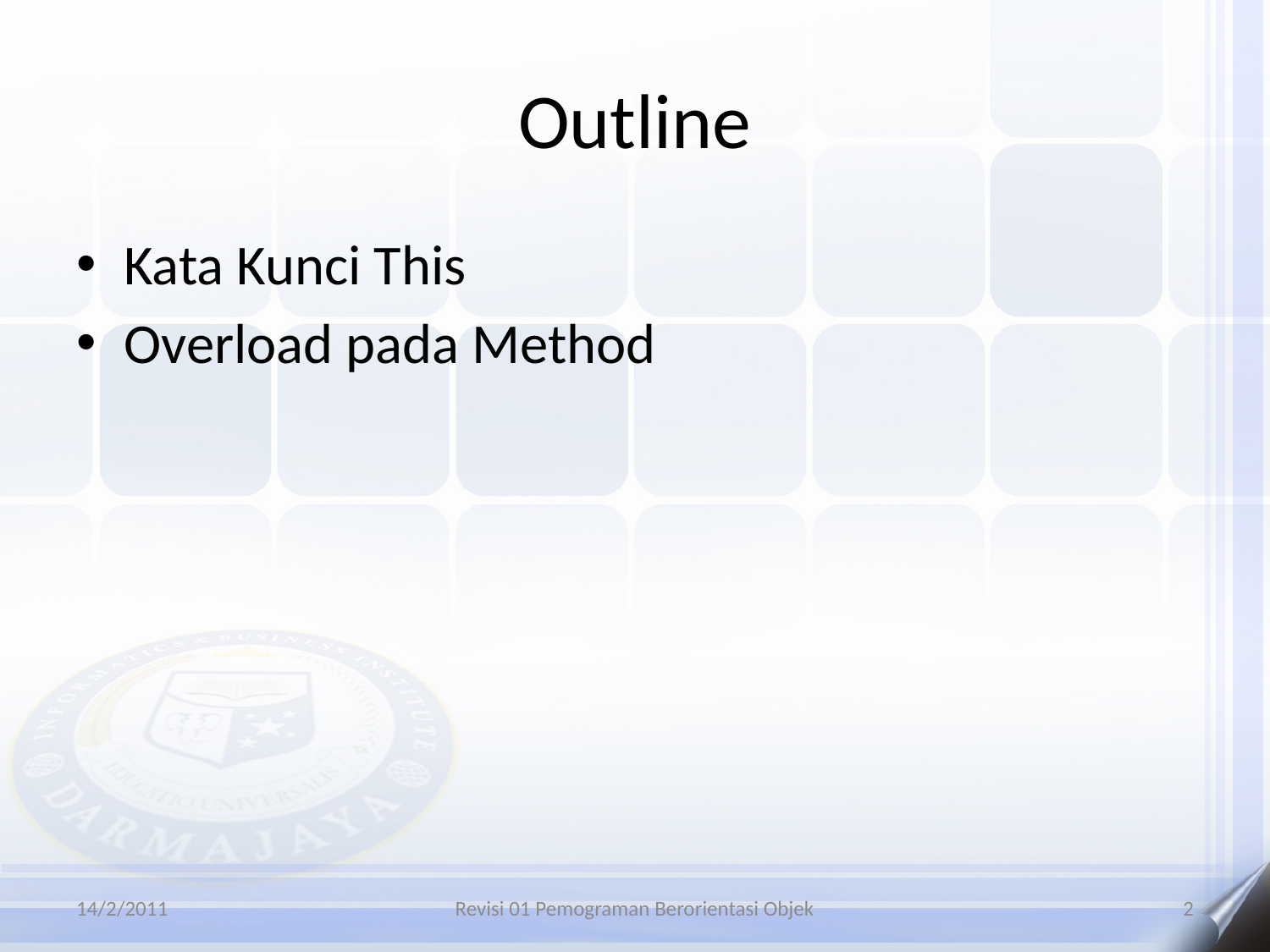

# Outline
Kata Kunci This
Overload pada Method
14/2/2011
Revisi 01 Pemograman Berorientasi Objek
2